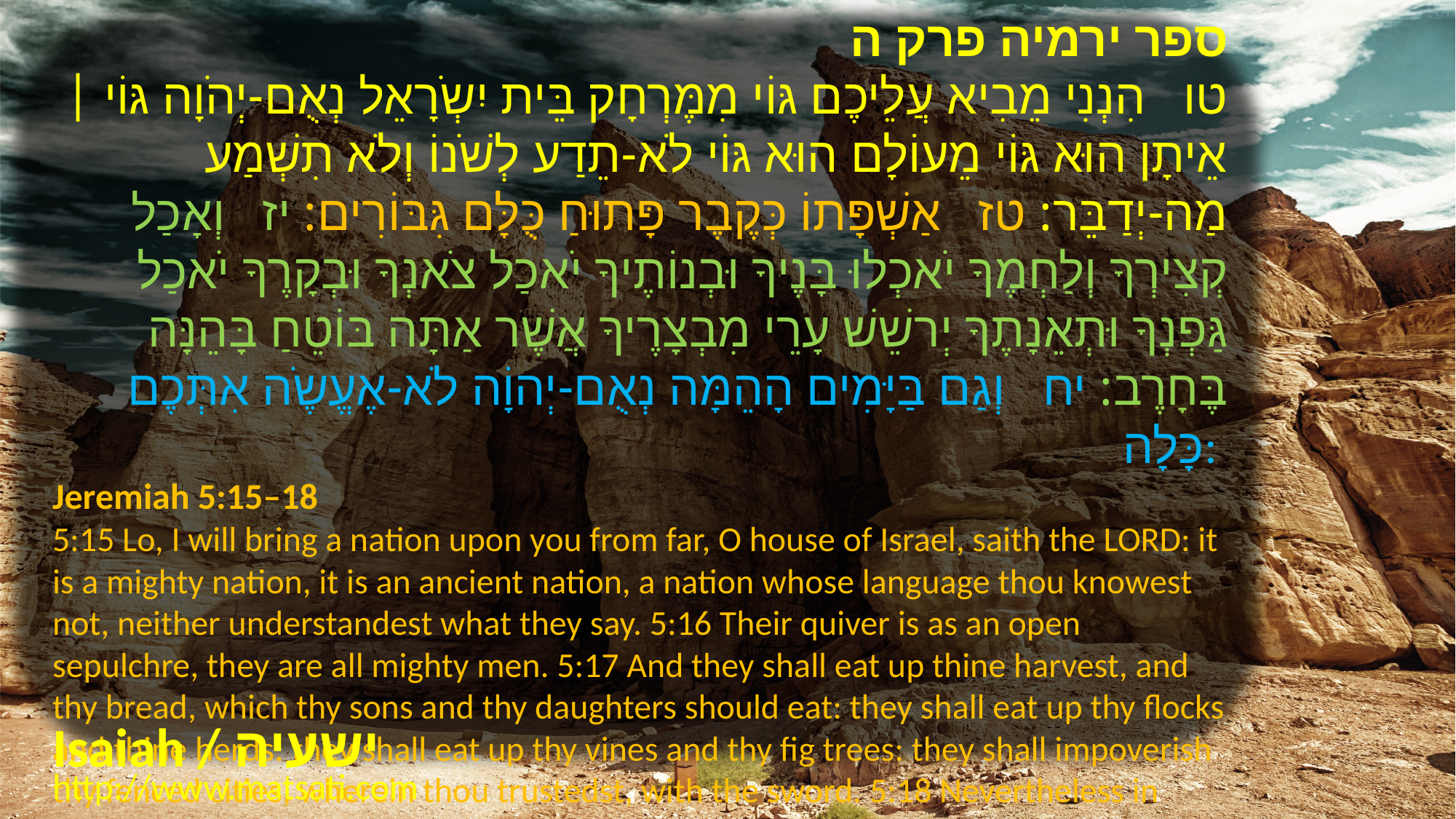

ספר ירמיה פרק ה
טו   הִנְנִי מֵבִיא עֲלֵיכֶם גּוֹי מִמֶּרְחָק בֵּית יִשְֹרָאֵל נְאֻם-יְהֹוָה גּוֹי | אֵיתָן הוּא גּוֹי מֵעוֹלָם הוּא גּוֹי לֹא-תֵדַע לְשֹׁנוֹ וְלֹא תִשְׁמַע מַה-יְדַבֵּר: טז   אַשְׁפָּתוֹ כְּקֶבֶר פָּתוּחַ כֻּלָּם גִּבּוֹרִים: יז   וְאָכַל קְצִירְךָ וְלַחְמֶךָ יֹאכְלוּ בָּנֶיךָ וּבְנוֹתֶיךָ יֹאכַל צֹאנְךָ וּבְקָרֶךָ יֹאכַל גַּפְנְךָ וּתְאֵנָתֶךָ יְרשֵׁשׁ עָרֵי מִבְצָרֶיךָ אֲשֶׁר אַתָּה בּוֹטֵחַ בָּהֵנָּה בֶּחָרֶב: יח   וְגַם בַּיָּמִים הָהֵמָּה נְאֻם-יְהוָֹה לֹא-אֶעֱשֶֹה אִתְּכֶם כָּלָה:
Jeremiah 5:15–18
5:15 Lo, I will bring a nation upon you from far, O house of Israel, saith the LORD: it is a mighty nation, it is an ancient nation, a nation whose language thou knowest not, neither understandest what they say. 5:16 Their quiver is as an open sepulchre, they are all mighty men. 5:17 And they shall eat up thine harvest, and thy bread, which thy sons and thy daughters should eat: they shall eat up thy flocks and thine herds: they shall eat up thy vines and thy fig trees: they shall impoverish thy fenced cities, wherein thou trustedst, with the sword. 5:18 Nevertheless in those days, saith the LORD, I will not make a full end with you. KJV
Isaiah / ישעיה
http://www.matsati.com